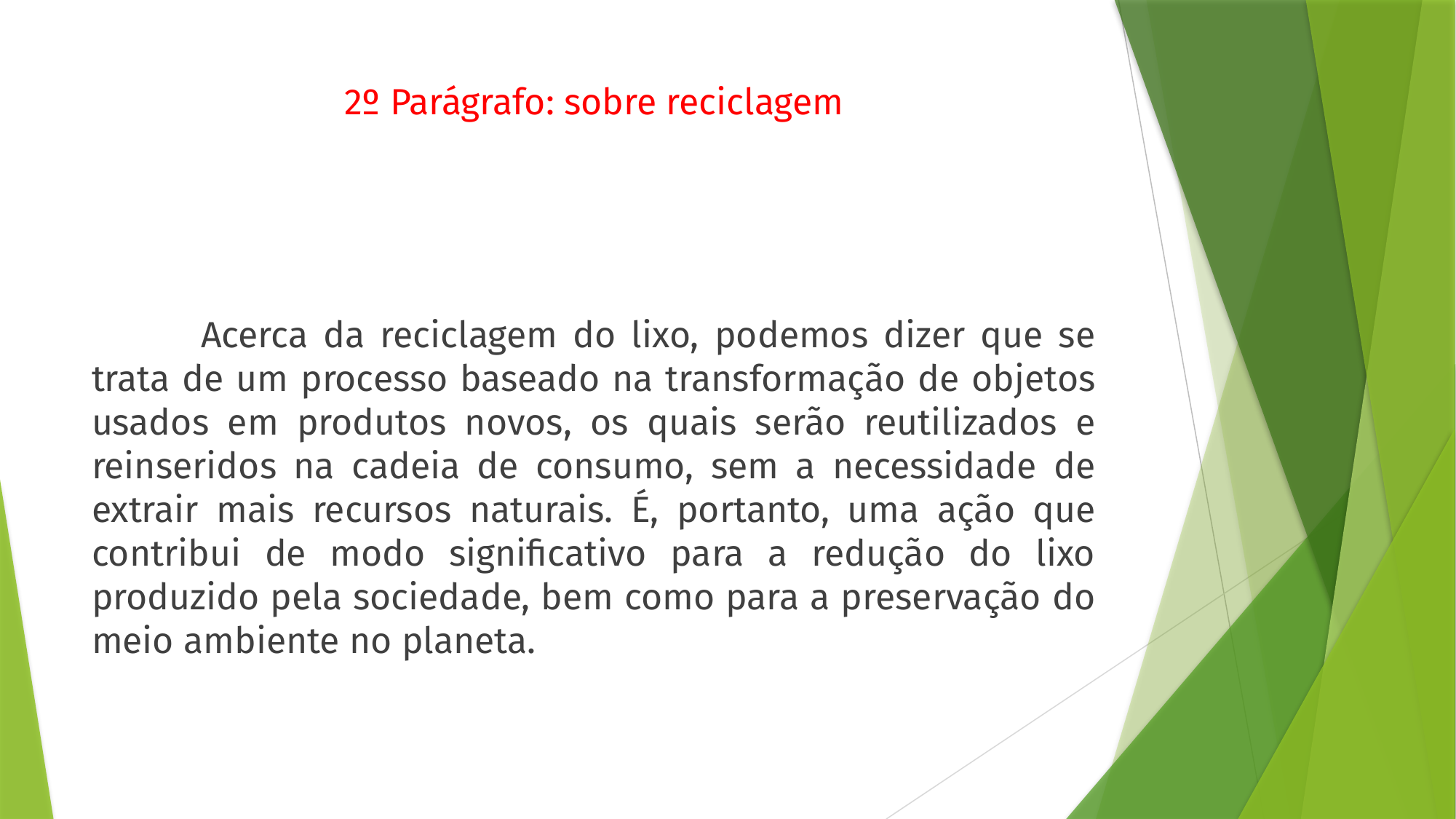

# 2º Parágrafo: sobre reciclagem

	Acerca da reciclagem do lixo, podemos dizer que se trata de um processo baseado na transformação de objetos usados em produtos novos, os quais serão reutilizados e reinseridos na cadeia de consumo, sem a necessidade de extrair mais recursos naturais. É, portanto, uma ação que contribui de modo significativo para a redução do lixo produzido pela sociedade, bem como para a preservação do meio ambiente no planeta.